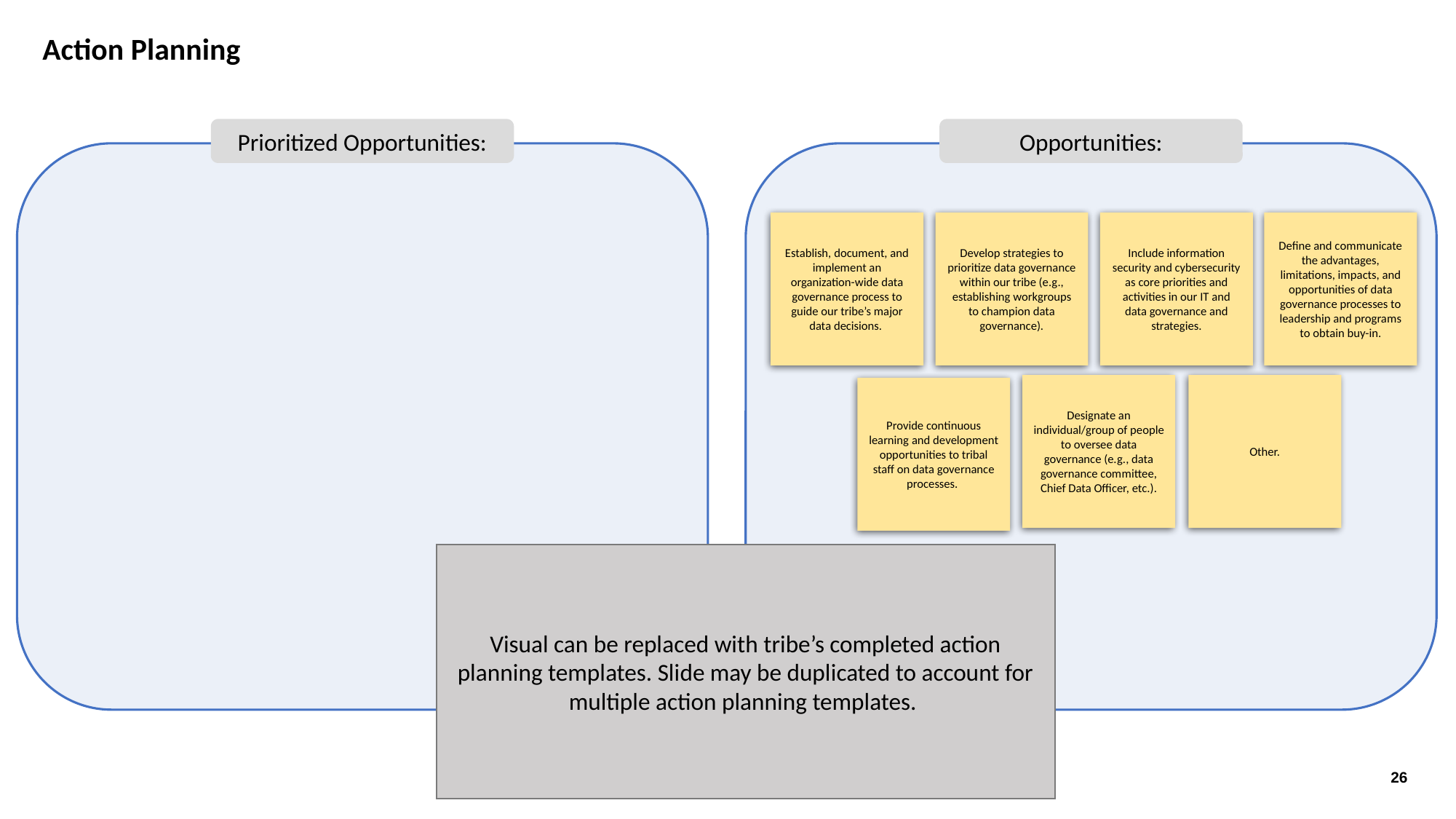

# Action Planning
Prioritized Opportunities:
Opportunities:

Establish, document, and implement an organization-wide data governance process to guide our tribe’s major data decisions.
Develop strategies to prioritize data governance within our tribe (e.g., establishing workgroups to champion data governance).
Include information security and cybersecurity as core priorities and activities in our IT and data governance and strategies.
Define and communicate the advantages, limitations, impacts, and opportunities of data governance processes to leadership and programs to obtain buy-in.
Prioritized Opportunities:
None
Opportunities:
Establish, document, and implement an organization-wide data governance process to guide our tribe’s major data decisions.
Develop strategies to prioritize data governance within our tribe (e.g., establishing workgroups to champion data governance).
Include information security and cybersecurity as core priorities and activities in our IT and data governance and strategies.
Define and communicate the advantages, limitations, impacts, and opportunities of data governance processes to leadership and programs to obtain buy-in.
Provide continuous learning and development opportunities to tribal staff on data governance processes.
Designate an individual/group of people to oversee data governance (e.g., data governance committee, Chief Data Officer, etc.).
Other.
Visual can be replaced with tribe’s completed action planning templates. Slide may be duplicated to account for multiple action planning templates.

Designate an individual/group of people to oversee data governance (e.g., data governance committee, Chief Data Officer, etc.).
Other.
Provide continuous learning and development opportunities to tribal staff on data governance processes.
Visual can be replaced with tribe’s completed action planning templates. Slide may be duplicated to account for multiple action planning templates.
26